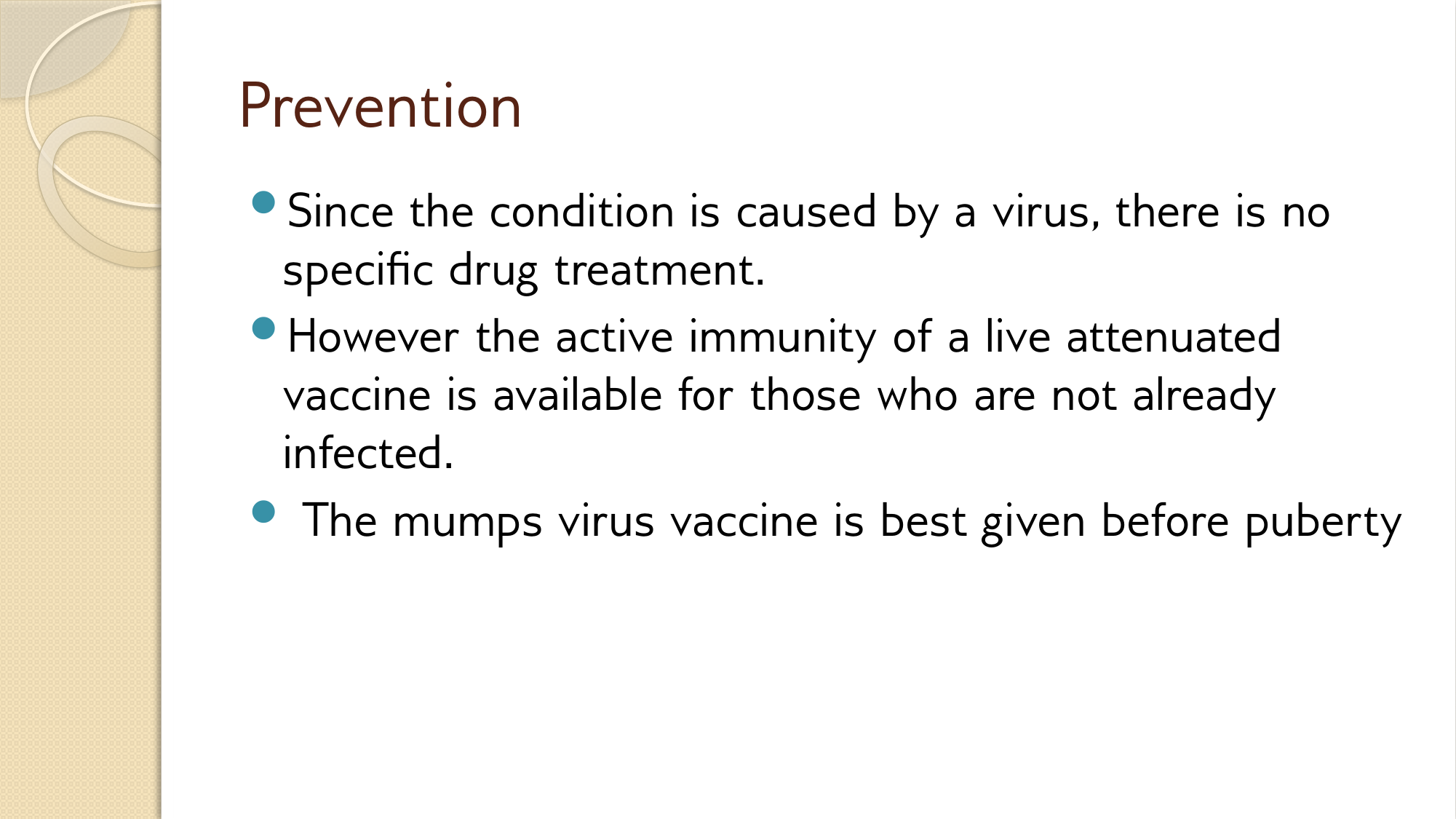

# Prevention
Since the condition is caused by a virus, there is no specific drug treatment.
However the active immunity of a live attenuated vaccine is available for those who are not already infected.
 The mumps virus vaccine is best given before puberty